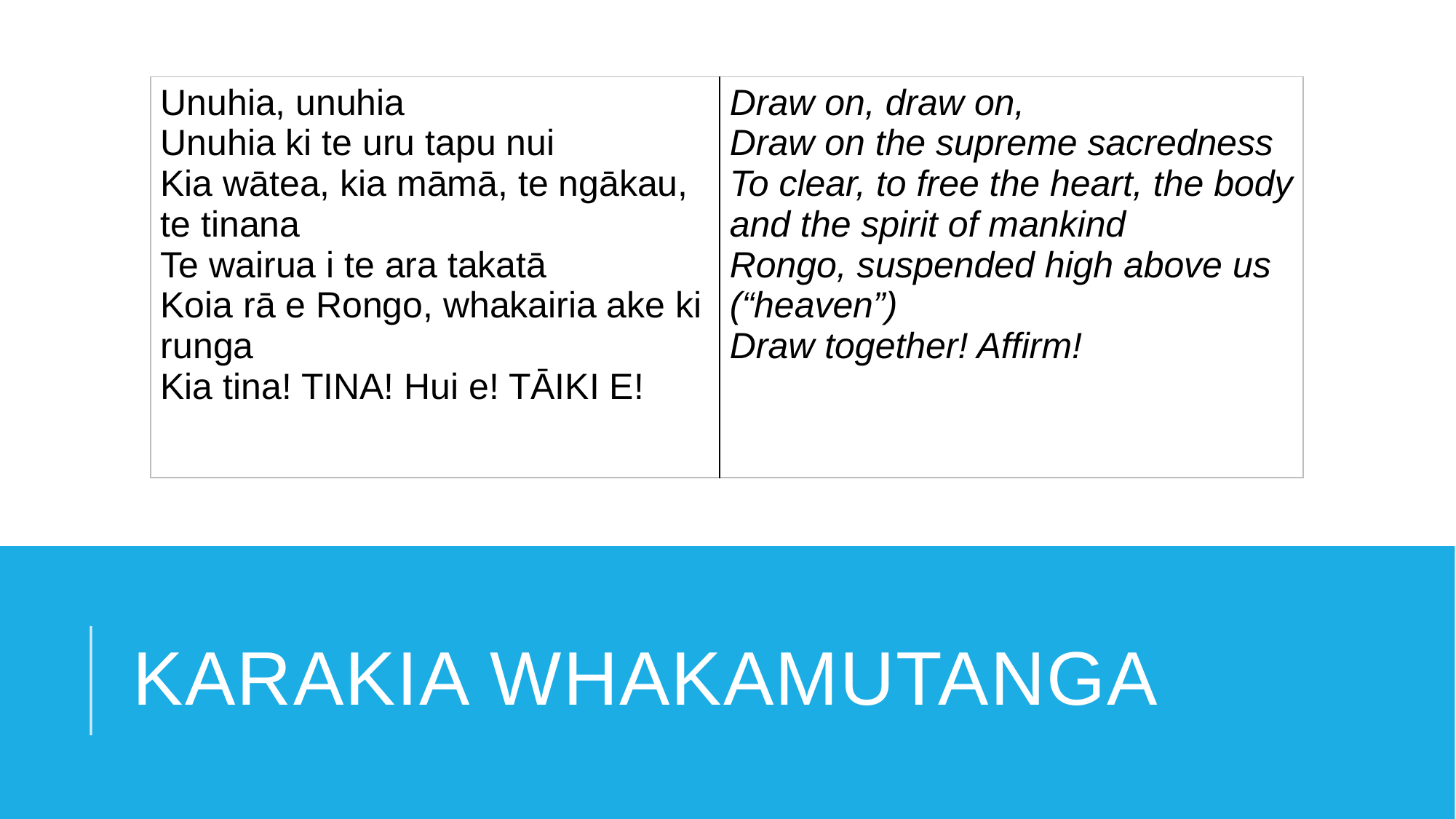

| Unuhia, unuhia Unuhia ki te uru tapu nui Kia wātea, kia māmā, te ngākau, te tinana Te wairua i te ara takatā Koia rā e Rongo, whakairia ake ki runga Kia tina! TINA! Hui e! TĀIKI E! | Draw on, draw on, Draw on the supreme sacredness To clear, to free the heart, the body and the spirit of mankind Rongo, suspended high above us (“heaven”) Draw together! Affirm! |
| --- | --- |

# Karakia Whakamutanga